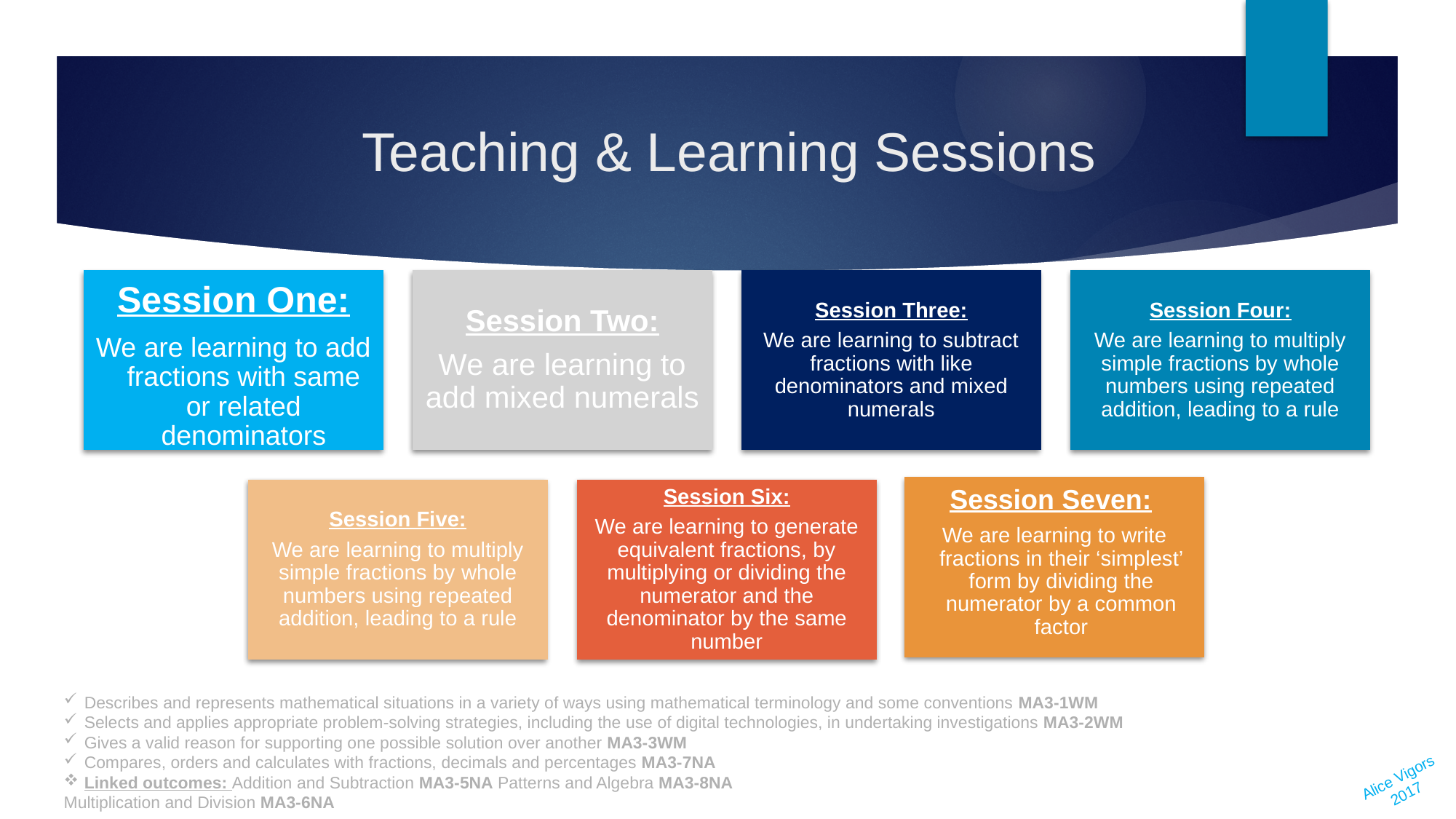

# Teaching & Learning Sessions
Session One:
We are learning to add fractions with same or related denominators
Session Two:
We are learning to add mixed numerals
Session Three:
We are learning to subtract fractions with like denominators and mixed numerals
Session Four:
We are learning to multiply simple fractions by whole numbers using repeated addition, leading to a rule
Session Five:
We are learning to multiply simple fractions by whole numbers using repeated addition, leading to a rule
Session Six:
We are learning to generate equivalent fractions, by multiplying or dividing the numerator and the denominator by the same number
Session Seven:
We are learning to write fractions in their ‘simplest’ form by dividing the numerator by a common factor
Describes and represents mathematical situations in a variety of ways using mathematical terminology and some conventions MA3-1WM
Selects and applies appropriate problem-solving strategies, including the use of digital technologies, in undertaking investigations MA3-2WM
Gives a valid reason for supporting one possible solution over another MA3-3WM
Compares, orders and calculates with fractions, decimals and percentages MA3-7NA
Linked outcomes: Addition and Subtraction MA3-5NA Patterns and Algebra MA3-8NA
Multiplication and Division MA3-6NA
Alice Vigors 2017